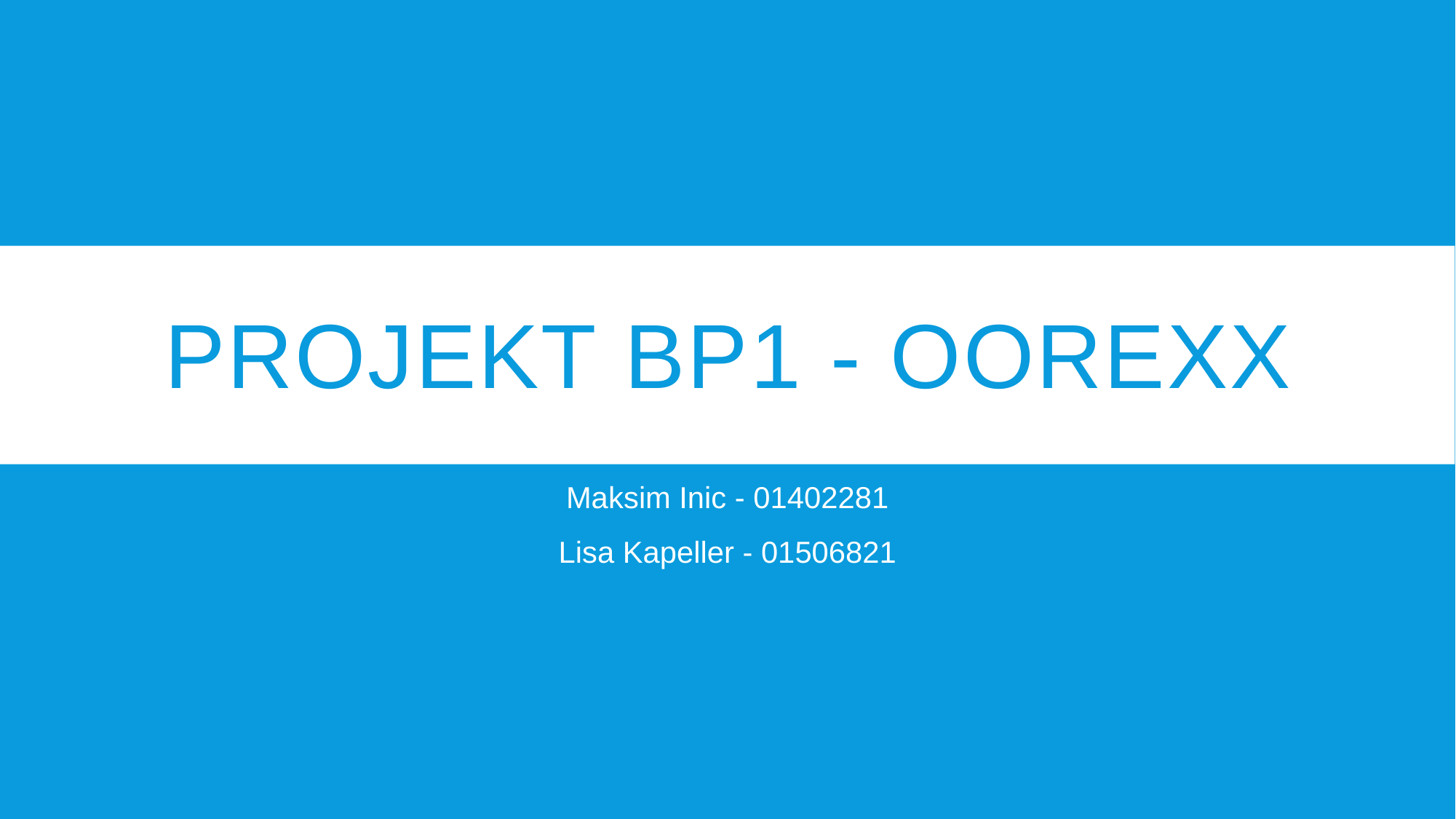

# Projekt BP1 - ooRexx
Maksim Inic - 01402281
Lisa Kapeller - 01506821